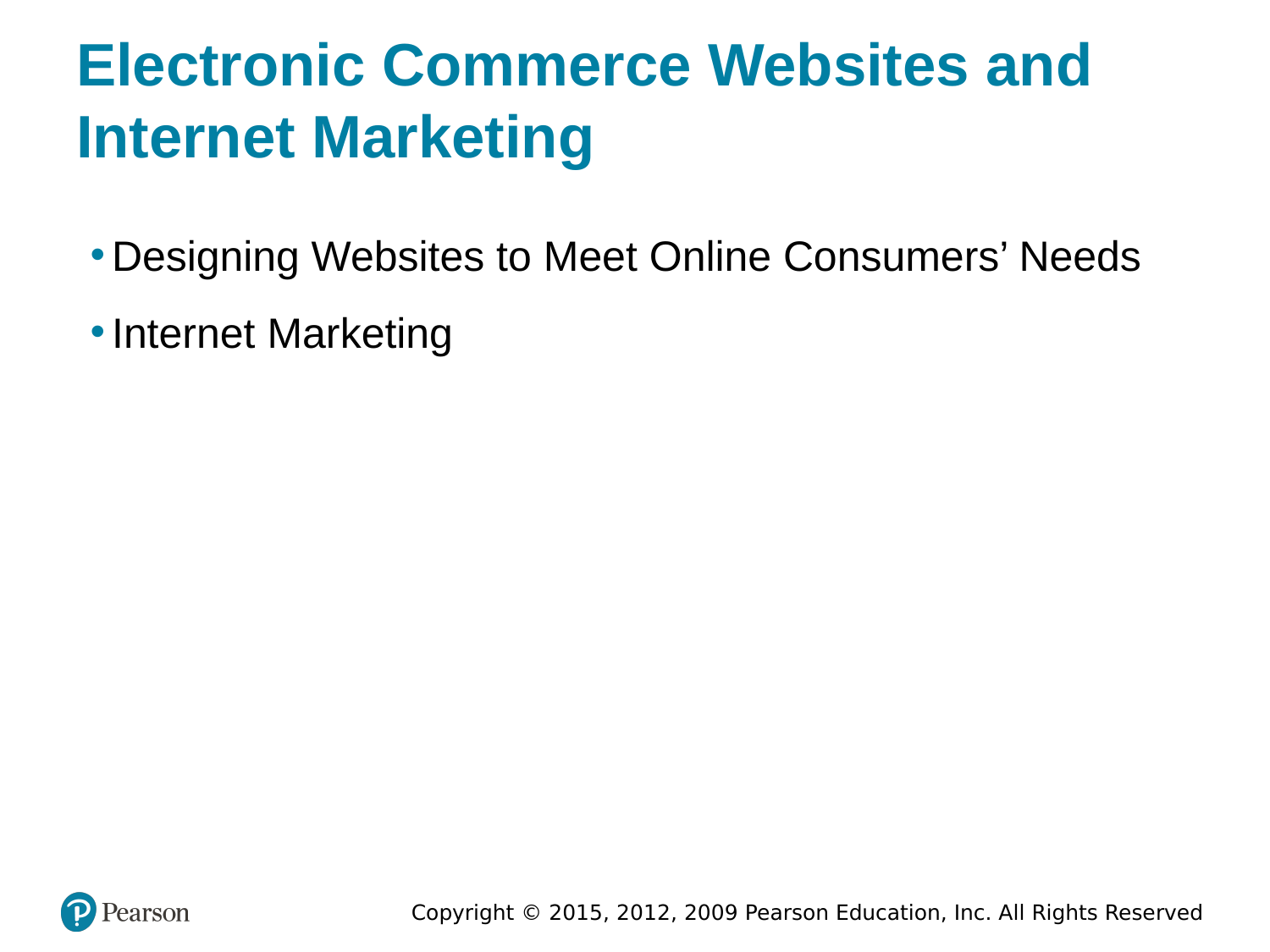

# Electronic Commerce Websites and Internet Marketing
Designing Websites to Meet Online Consumers’ Needs
Internet Marketing